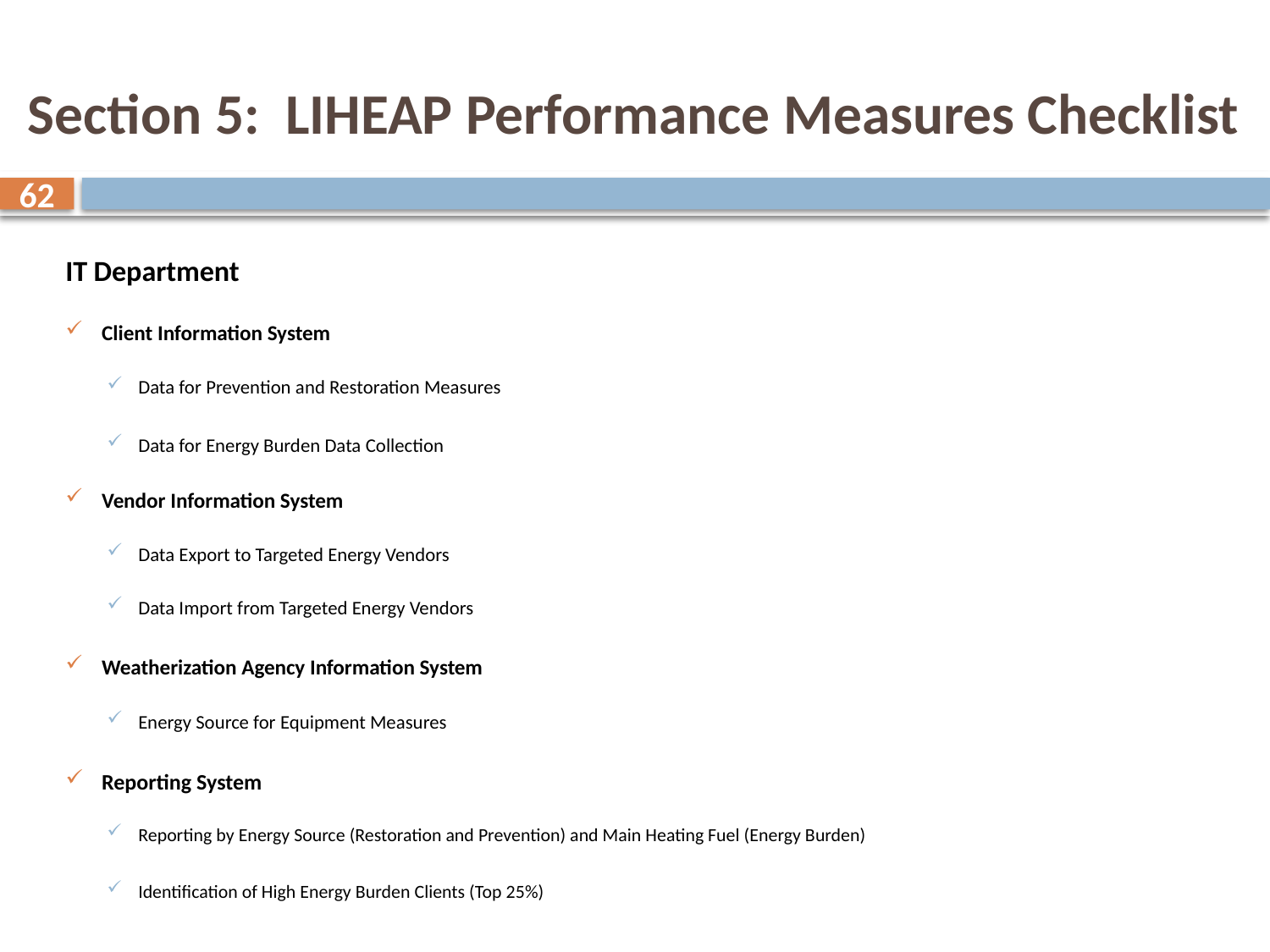

# Section 5:  LIHEAP Performance Measures Checklist
62
IT Department

Client Information System

Data for Prevention and Restoration Measures

Data for Energy Burden Data Collection

Vendor Information System

Data Export to Targeted Energy Vendors

Data Import from Targeted Energy Vendors

Weatherization Agency Information System

Energy Source for Equipment Measures

Reporting System

Reporting by Energy Source (Restoration and Prevention) and Main Heating Fuel (Energy Burden)

Identification of High Energy Burden Clients (Top 25%)